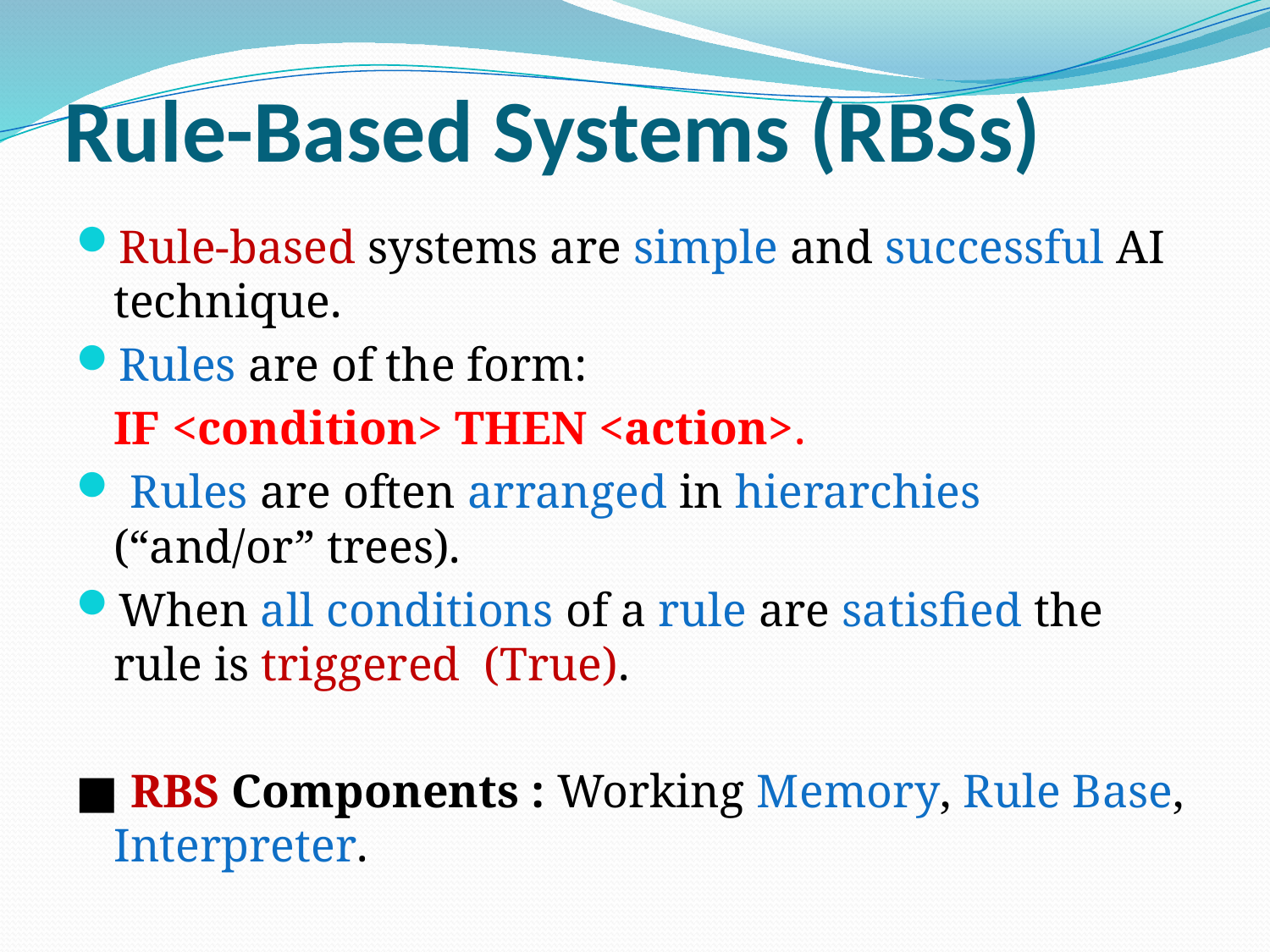

# Rule-Based Systems (RBSs)
Rule-based systems are simple and successful AI technique.
Rules are of the form:
		IF <condition> THEN <action>.
 Rules are often arranged in hierarchies (“and/or” trees).
When all conditions of a rule are satisfied the rule is triggered  (True).

■ RBS Components : Working Memory, Rule Base, Interpreter.